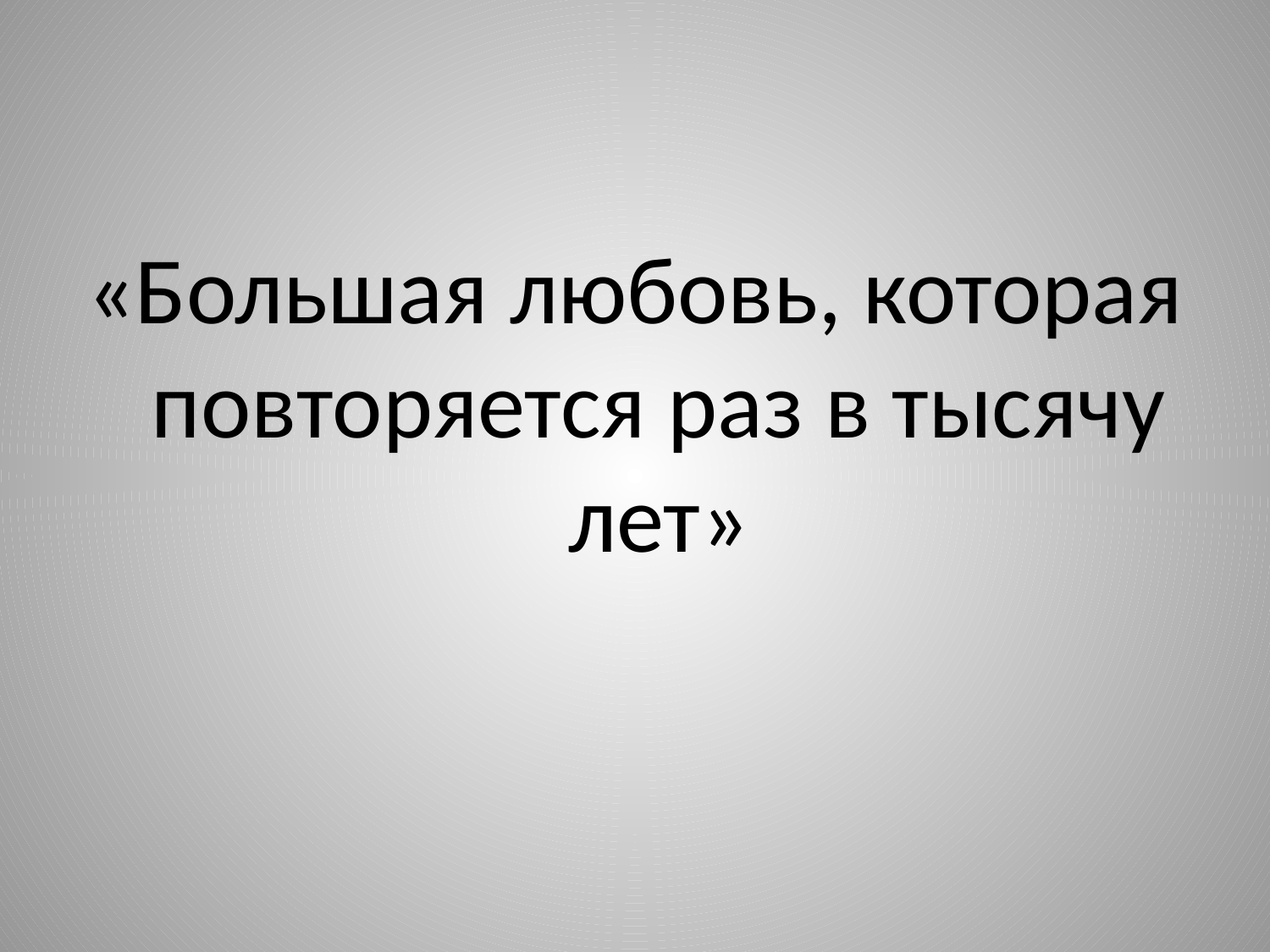

#
«Большая любовь, которая повторяется раз в тысячу лет»